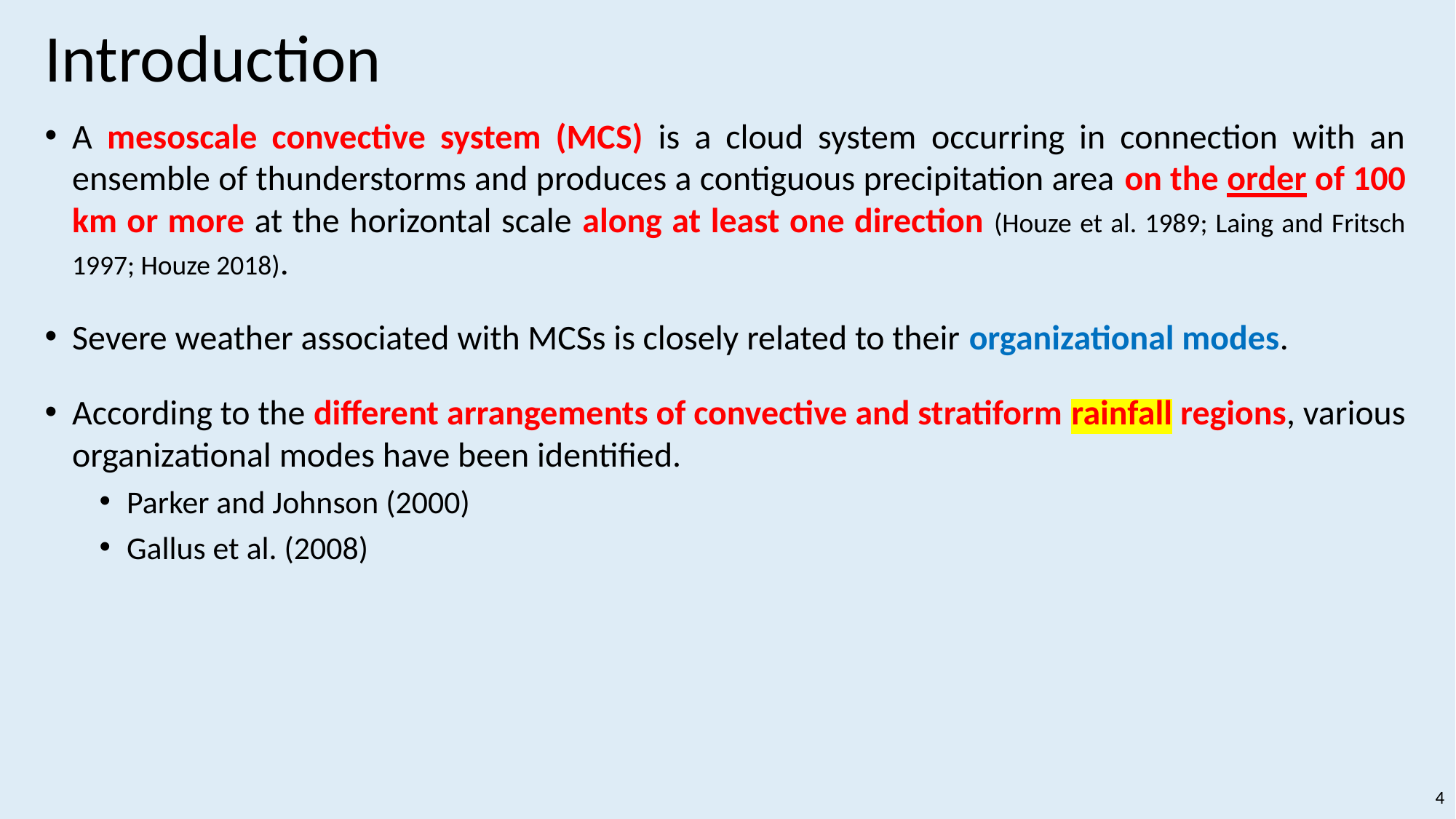

# Introduction
A mesoscale convective system (MCS) is a cloud system occurring in connection with an ensemble of thunderstorms and produces a contiguous precipitation area on the order of 100 km or more at the horizontal scale along at least one direction (Houze et al. 1989; Laing and Fritsch 1997; Houze 2018).
Severe weather associated with MCSs is closely related to their organizational modes.
According to the different arrangements of convective and stratiform rainfall regions, various organizational modes have been identified.
Parker and Johnson (2000)
Gallus et al. (2008)
4